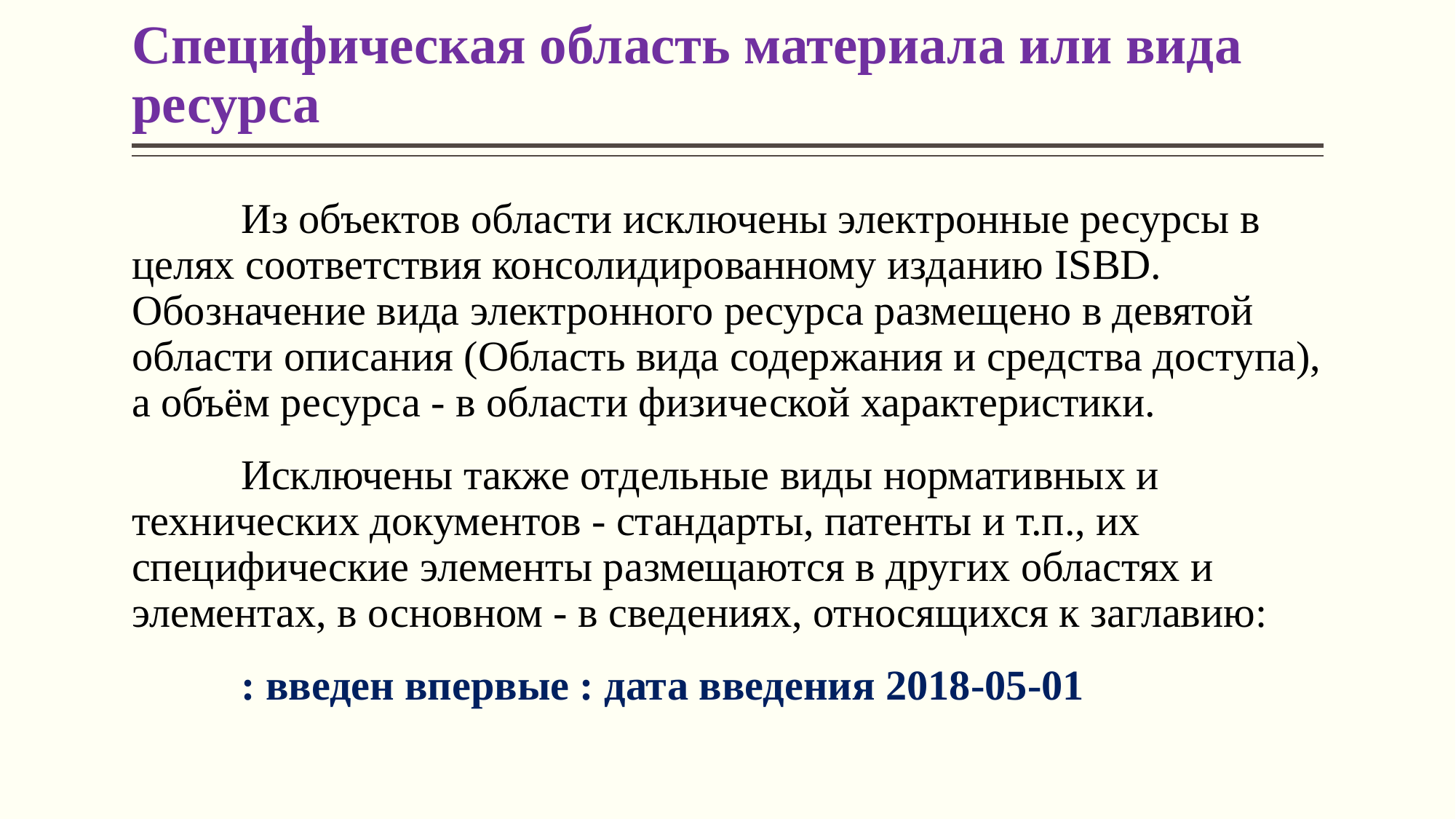

# Специфическая область материала или вида ресурса
	Из объектов области исключены электронные ресурсы в целях соответствия консолидированному изданию ISBD. Обозначение вида электронного ресурса размещено в девятой области описания (Область вида содержания и средства доступа), а объём ресурса - в области физической характеристики.
	Исключены также отдельные виды нормативных и технических документов - стандарты, патенты и т.п., их специфические элементы размещаются в других областях и элементах, в основ­ном - в сведениях, относящихся к заглавию:
	: введен впервые : дата введения 2018-05-01